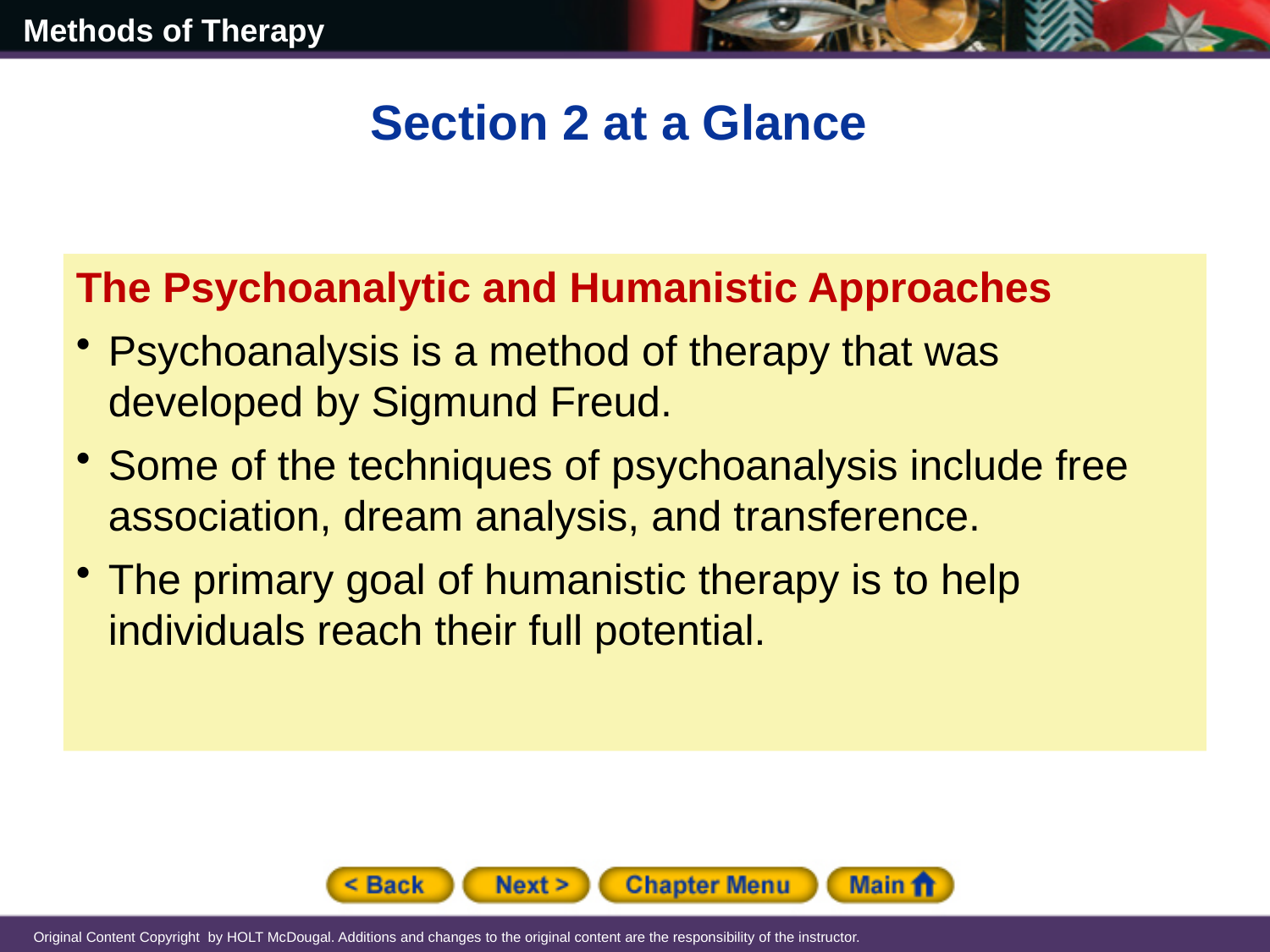

Section 2 at a Glance
The Psychoanalytic and Humanistic Approaches
Psychoanalysis is a method of therapy that was developed by Sigmund Freud.
Some of the techniques of psychoanalysis include free association, dream analysis, and transference.
The primary goal of humanistic therapy is to help individuals reach their full potential.